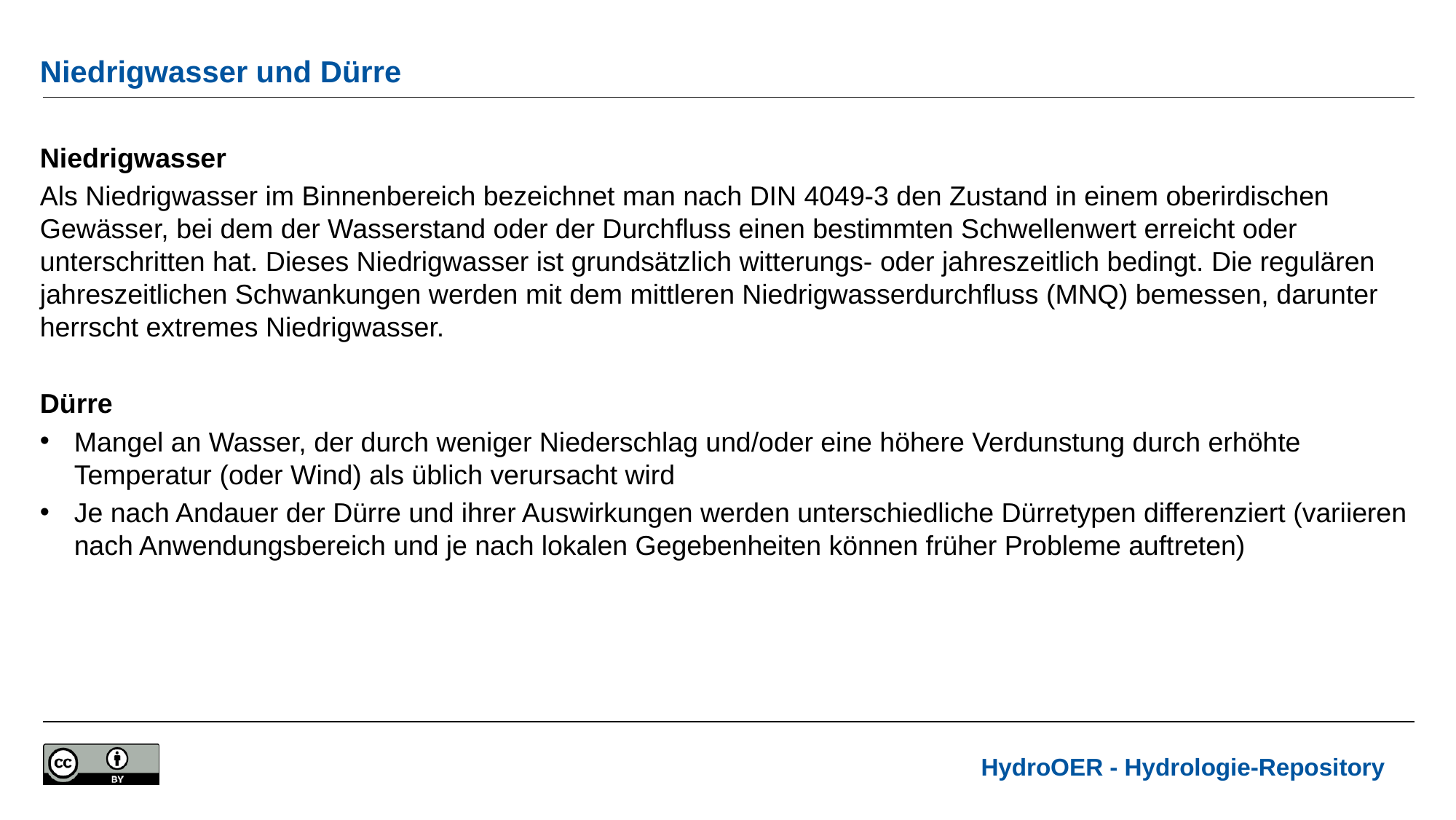

# Niedrigwasser und Dürre
Niedrigwasser
Als Niedrigwasser im Binnenbereich bezeichnet man nach DIN 4049-3 den Zustand in einem oberirdischen Gewässer, bei dem der Wasserstand oder der Durchfluss einen bestimmten Schwellenwert erreicht oder unterschritten hat. Dieses Niedrigwasser ist grundsätzlich witterungs- oder jahreszeitlich bedingt. Die regulären jahreszeitlichen Schwankungen werden mit dem mittleren Niedrigwasserdurchfluss (MNQ) bemessen, darunter herrscht extremes Niedrigwasser.

Dürre
Mangel an Wasser, der durch weniger Niederschlag und/oder eine höhere Verdunstung durch erhöhte Temperatur (oder Wind) als üblich verursacht wird
Je nach Andauer der Dürre und ihrer Auswirkungen werden unterschiedliche Dürretypen differenziert (variieren nach Anwendungsbereich und je nach lokalen Gegebenheiten können früher Probleme auftreten)